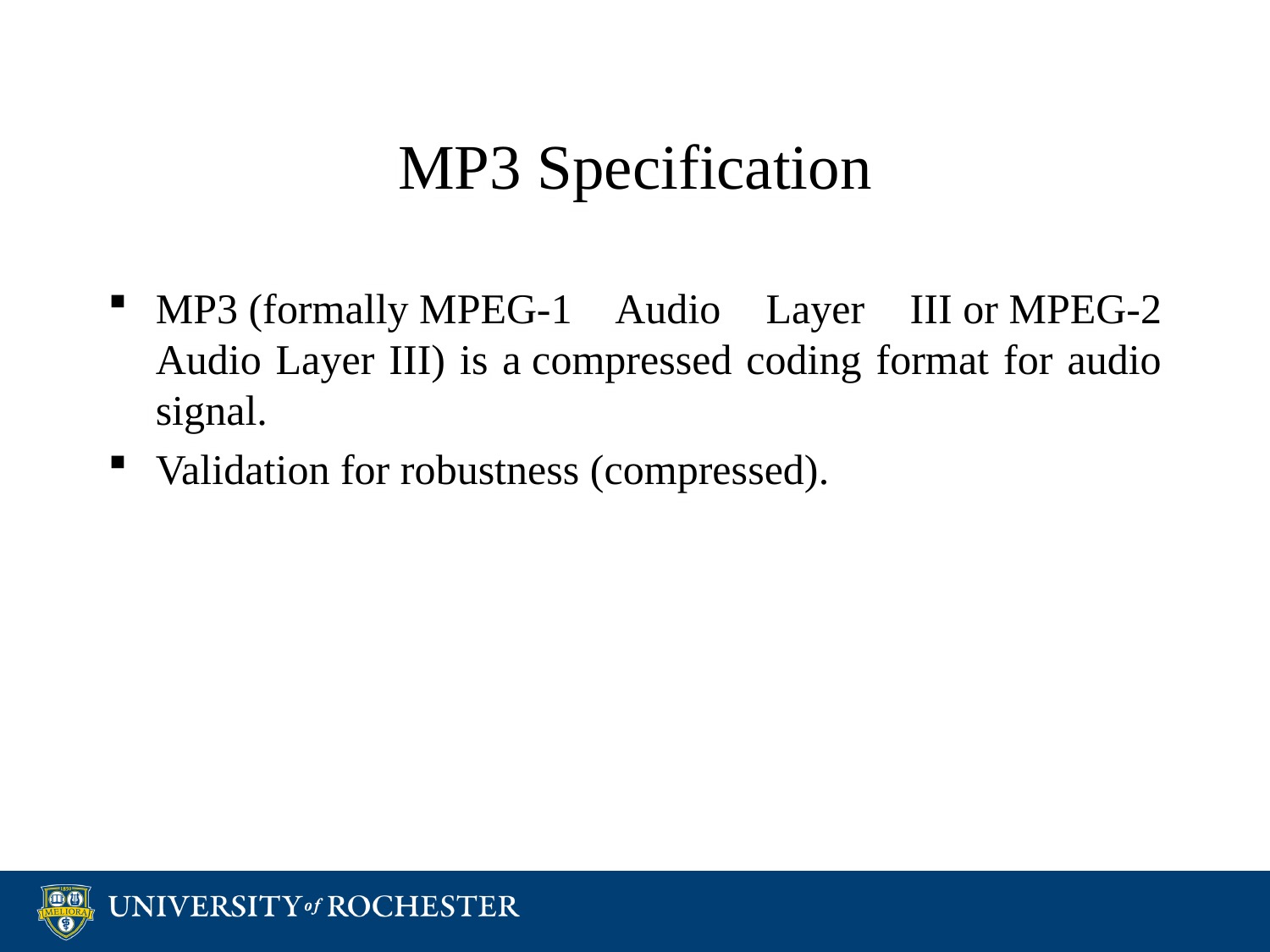

# MP3 Specification
MP3 (formally MPEG-1 Audio Layer III or MPEG-2 Audio Layer III) is a compressed coding format for audio signal.
Validation for robustness (compressed).